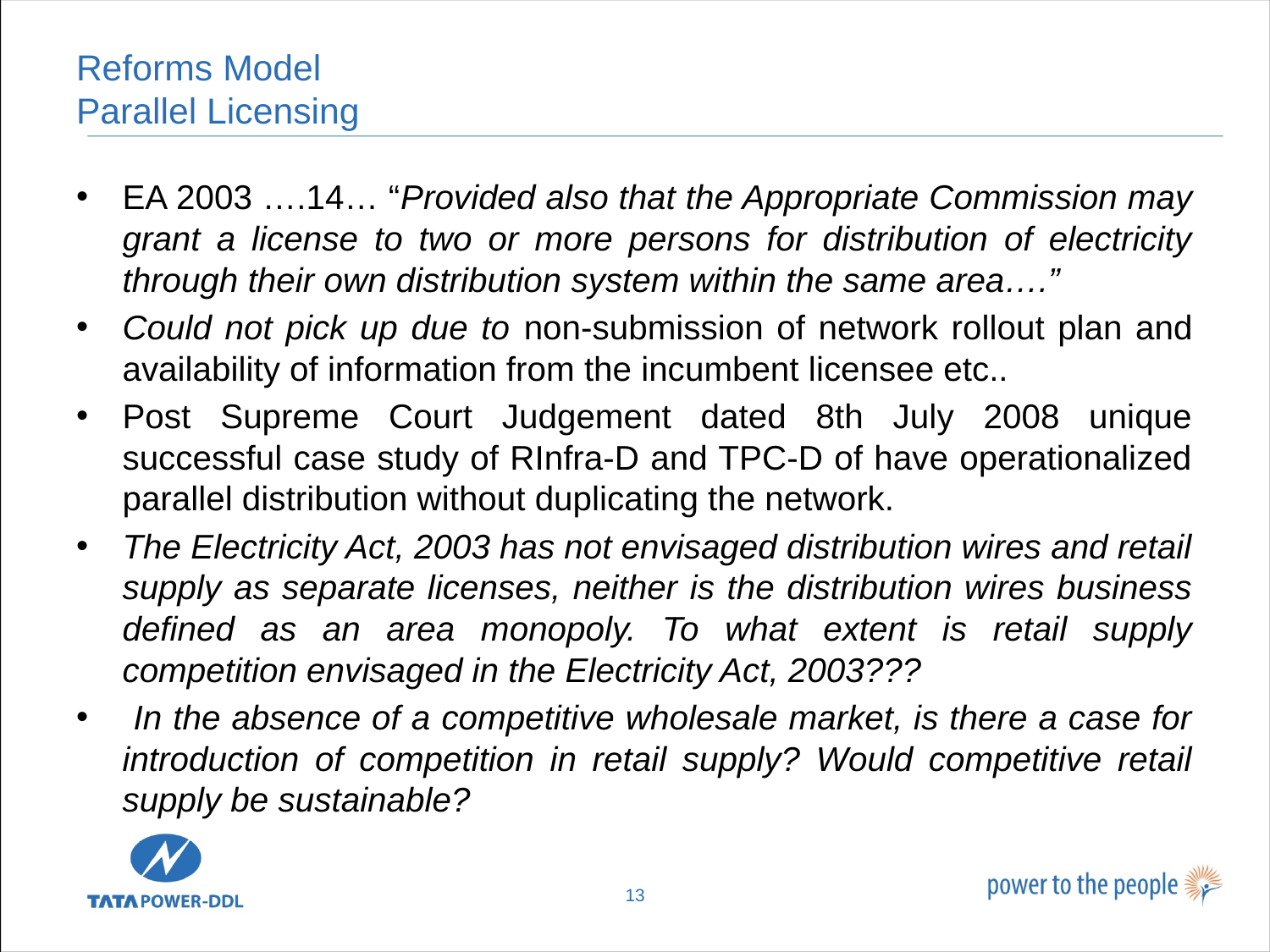

# Reforms Model Parallel Licensing
EA 2003 ….14… “Provided also that the Appropriate Commission may grant a license to two or more persons for distribution of electricity through their own distribution system within the same area….”
Could not pick up due to non-submission of network rollout plan and availability of information from the incumbent licensee etc..
Post Supreme Court Judgement dated 8th July 2008 unique successful case study of RInfra-D and TPC-D of have operationalized parallel distribution without duplicating the network.
The Electricity Act, 2003 has not envisaged distribution wires and retail supply as separate licenses, neither is the distribution wires business defined as an area monopoly. To what extent is retail supply competition envisaged in the Electricity Act, 2003???
 In the absence of a competitive wholesale market, is there a case for introduction of competition in retail supply? Would competitive retail supply be sustainable?
13